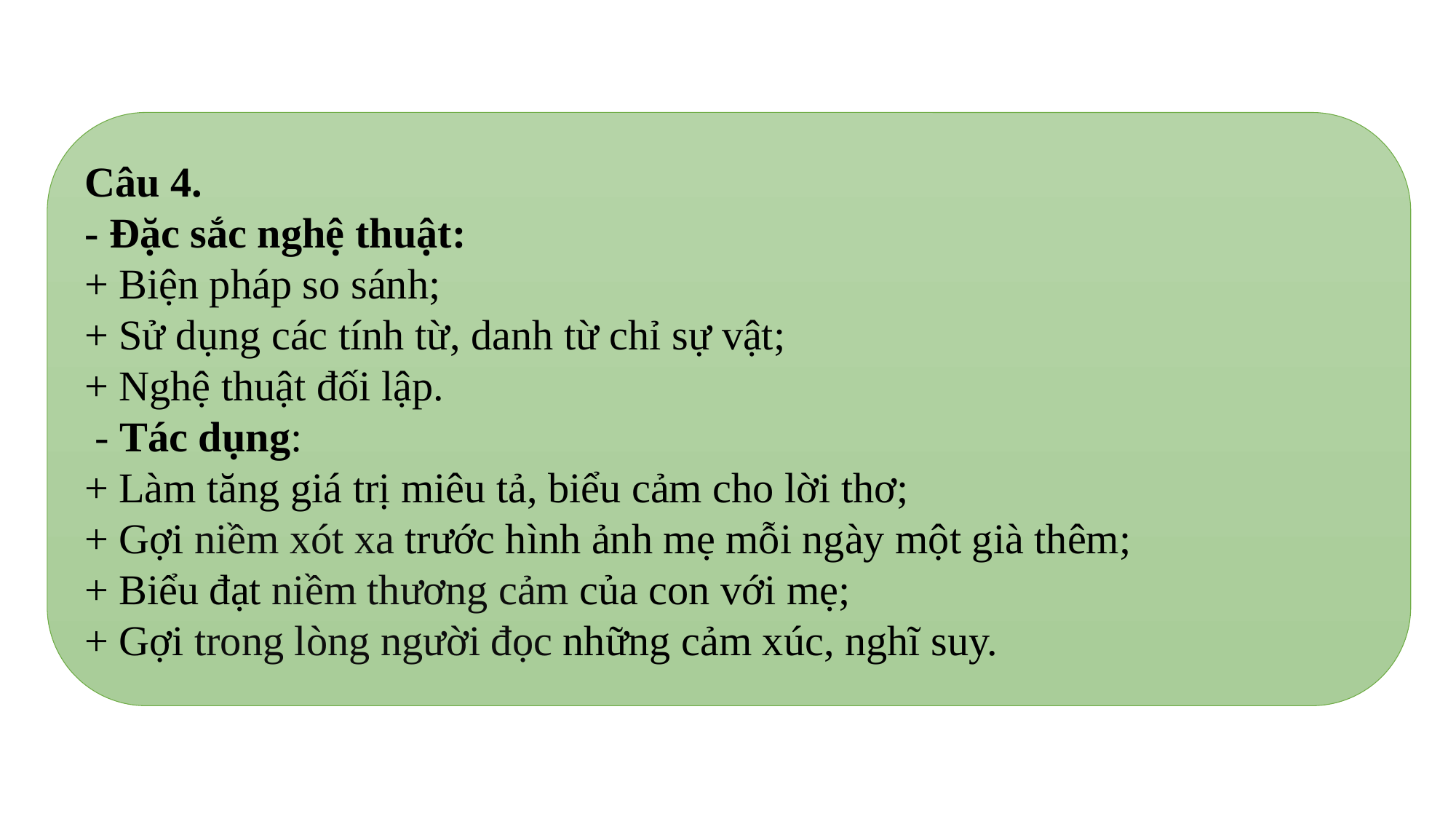

Câu 4.
- Đặc sắc nghệ thuật:
+ Biện pháp so sánh;
+ Sử dụng các tính từ, danh từ chỉ sự vật;
+ Nghệ thuật đối lập.
 - Tác dụng:
+ Làm tăng giá trị miêu tả, biểu cảm cho lời thơ;
+ Gợi niềm xót xa trước hình ảnh mẹ mỗi ngày một già thêm;
+ Biểu đạt niềm thương cảm của con với mẹ;
+ Gợi trong lòng người đọc những cảm xúc, nghĩ suy.